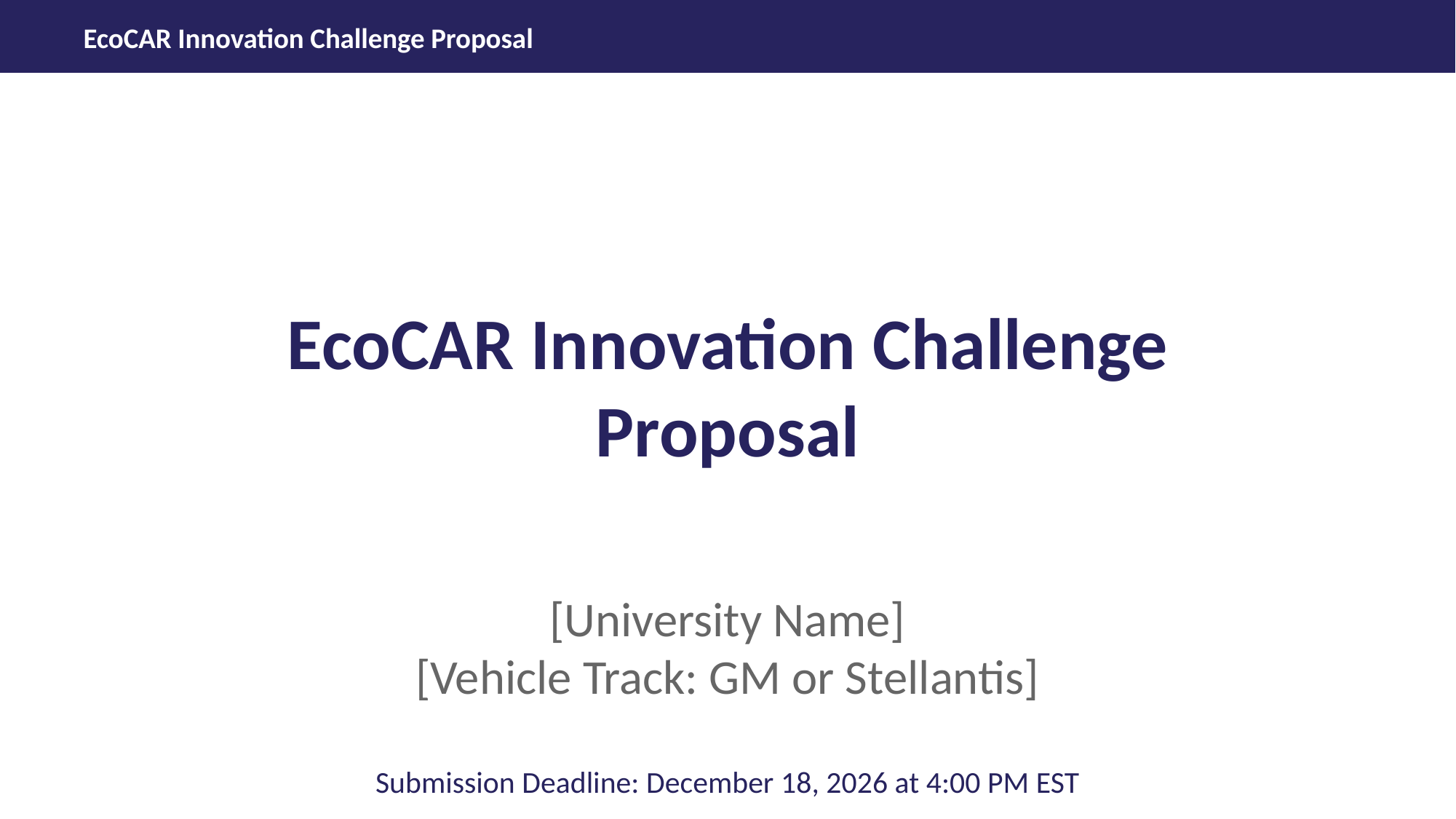

EcoCAR Innovation Challenge
Proposal
[University Name]
[Vehicle Track: GM or Stellantis]
Submission Deadline: December 18, 2026 at 4:00 PM EST